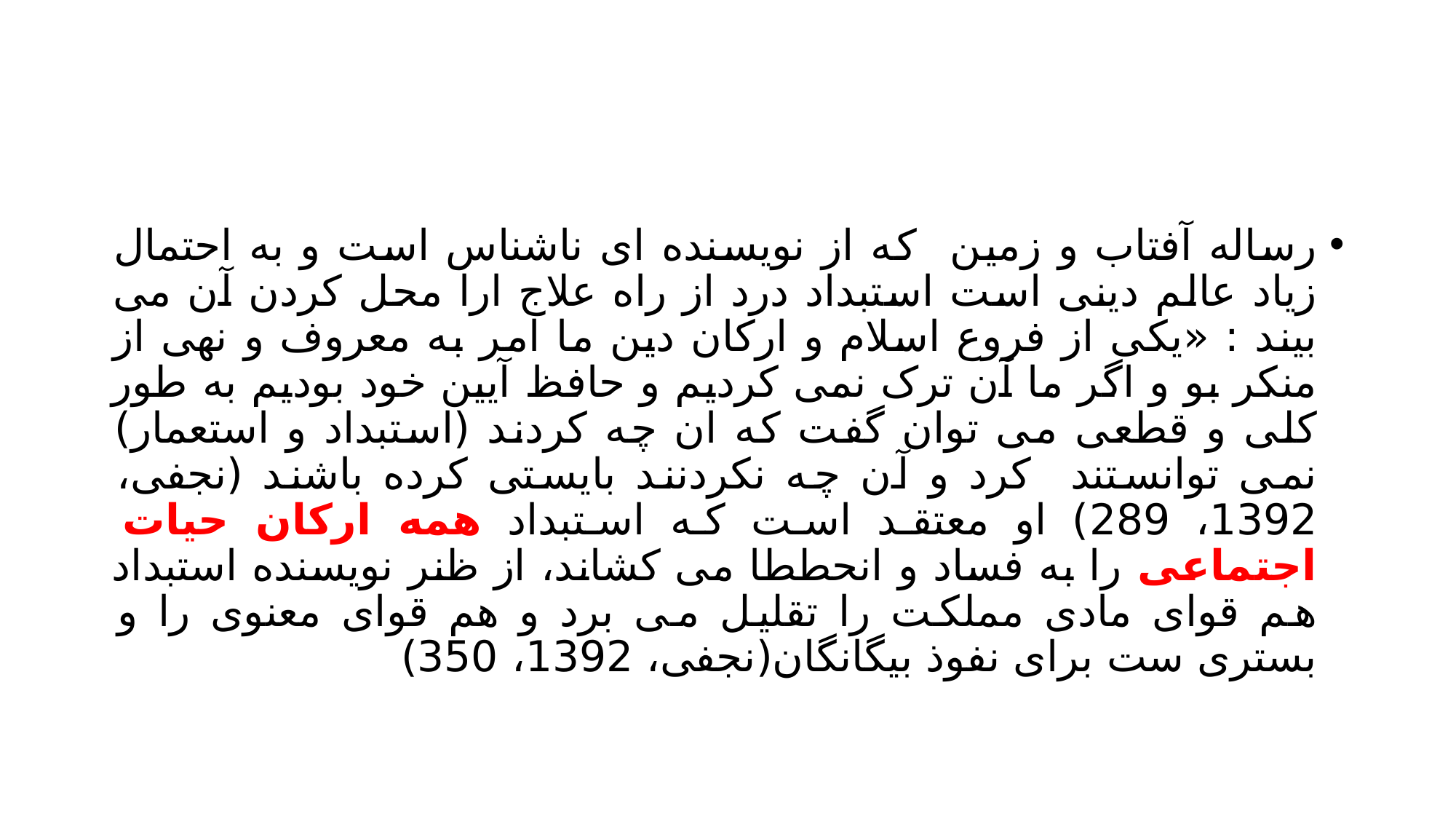

#
رساله آفتاب و زمین  که از نویسنده ای ناشناس است و به احتمال زیاد عالم دینی است استبداد درد از راه علاج ارا محل کردن آن می بیند : «یکی از فروع اسلام و ارکان دین ما امر به معروف و نهی از منکر بو و اگر ما آن ترک نمی کردیم و حافظ آیین خود بودیم به طور کلی و قطعی می توان گفت که ان چه کردند (استبداد و استعمار) نمی توانستند  کرد و آن چه نکردنند بایستی کرده باشند (نجفی، 1392، 289) او معتقد است که استبداد همه ارکان حیات اجتماعی را به فساد و انحططا می کشاند، از ظنر نویسنده استبداد هم قوای مادی مملکت را تقلیل می برد و هم قوای معنوی را و بستری ست برای نفوذ بیگانگان(نجفی، 1392، 350)